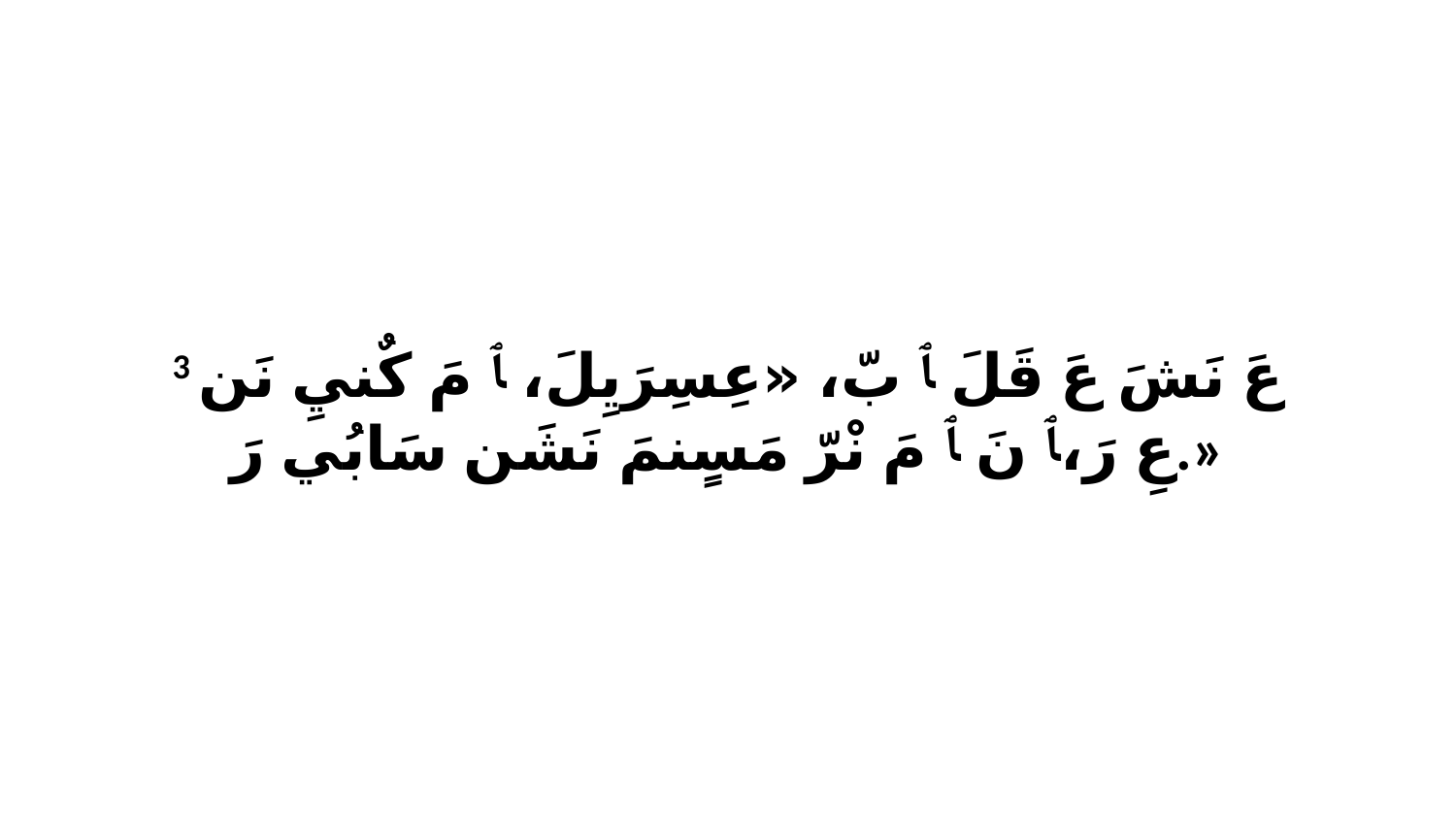

3 عَ نَشَ عَ قَلَ ﭑ بّ، «عِسِرَيِلَ، ﭑ مَ كٌنيِ نَن عِ رَ،ﭑ نَ ﭑ مَ نْرّ مَسٍنمَ نَشَن سَابُي رَ.»